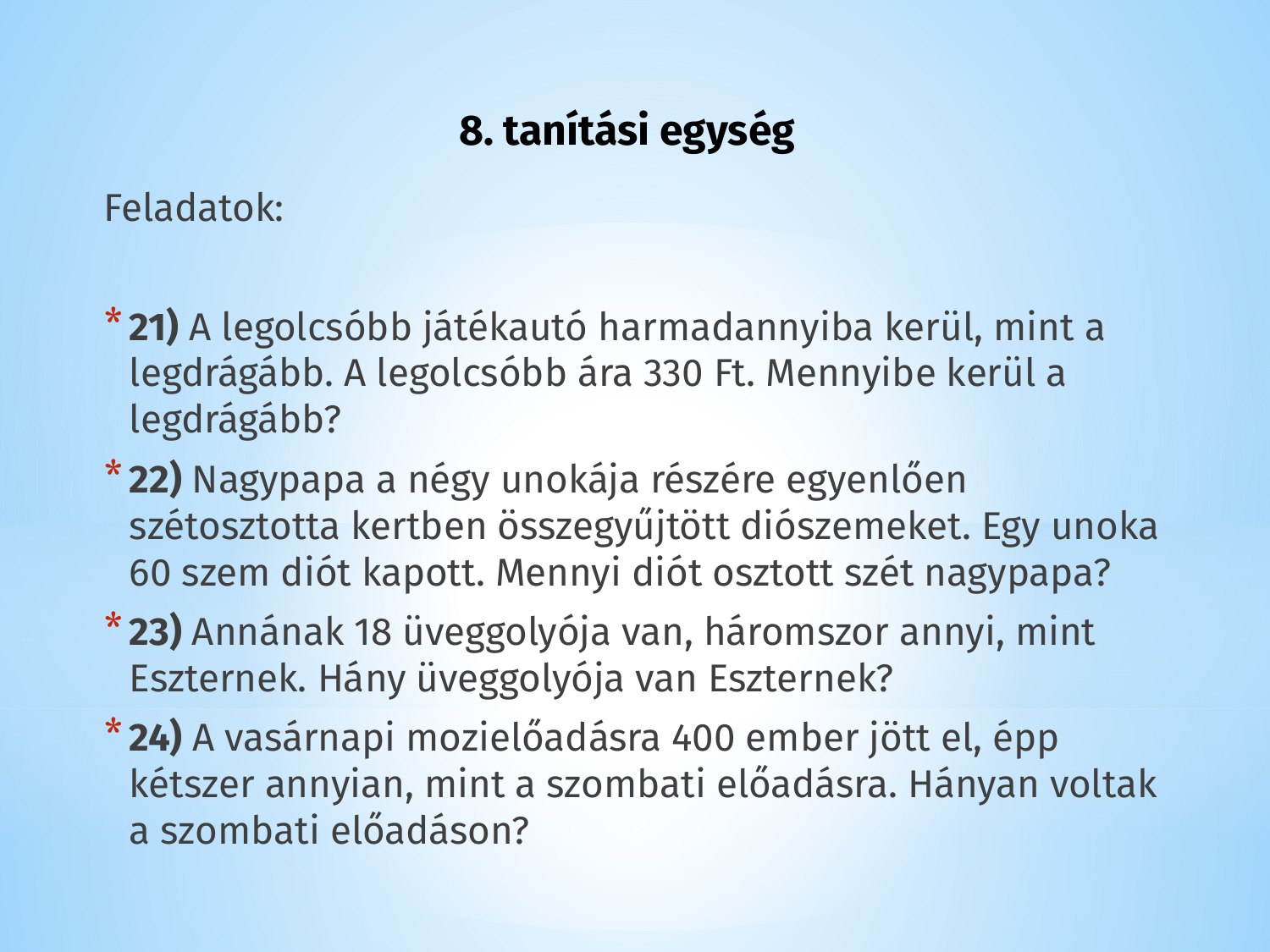

# 8. tanítási egység
Feladatok:

21) A legolcsóbb játékautó harmadannyiba kerül, mint a legdrágább. A legolcsóbb ára 330 Ft. Mennyibe kerül a legdrágább?
22) Nagypapa a négy unokája részére egyenlően szétosztotta kertben összegyűjtött diószemeket. Egy unoka 60 szem diót kapott. Mennyi diót osztott szét nagypapa?
23) Annának 18 üveggolyója van, háromszor annyi, mint Eszternek. Hány üveggolyója van Eszternek?
24) A vasárnapi mozielőadásra 400 ember jött el, épp kétszer annyian, mint a szombati előadásra. Hányan voltak a szombati előadáson?